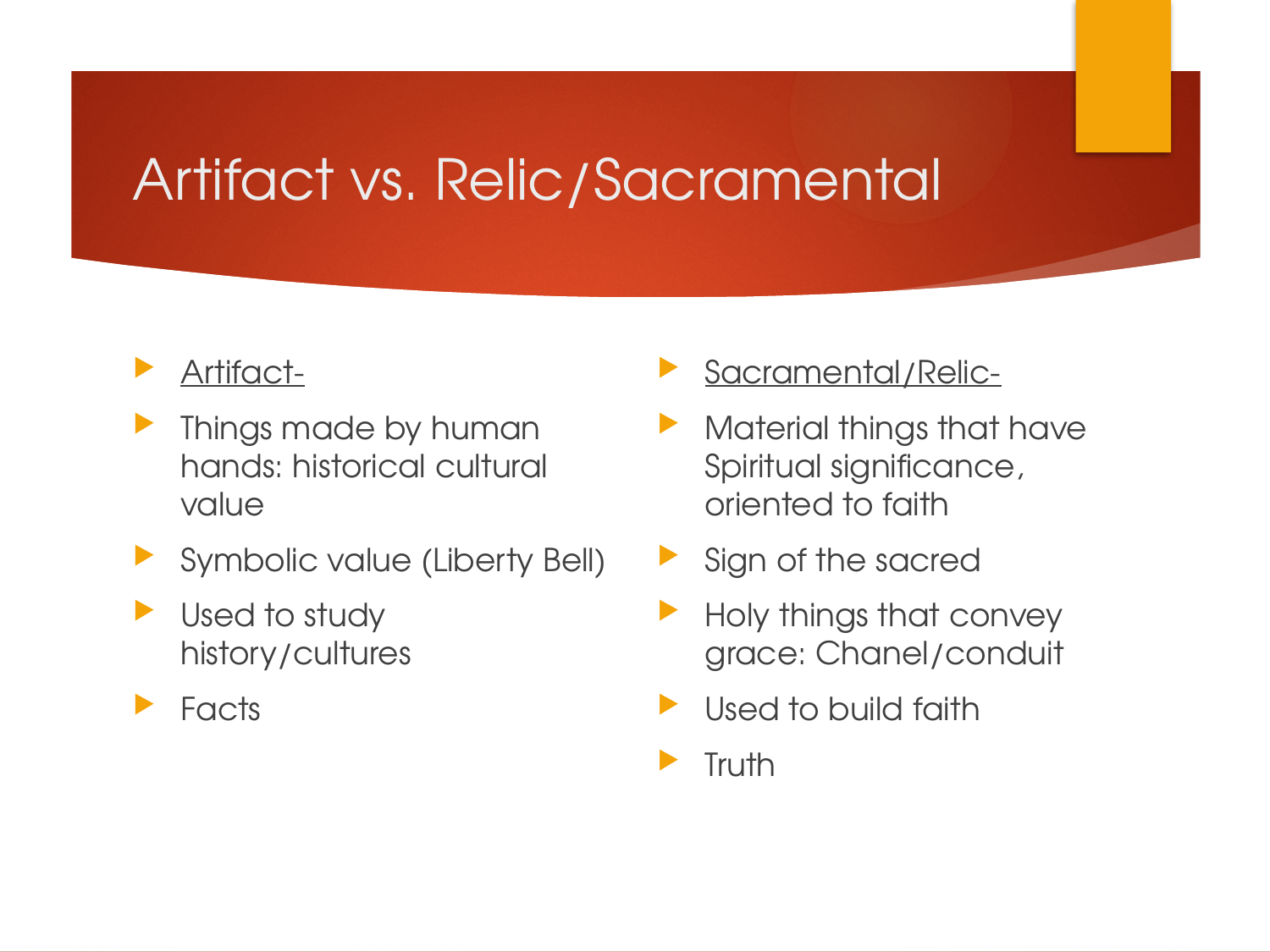

# Artifact vs. Relic/Sacramental
Artifact-
Things made by human hands: historical cultural value
Symbolic value (Liberty Bell)
Used to study history/cultures
Facts
Sacramental/Relic-
Material things that have Spiritual significance, oriented to faith
Sign of the sacred
Holy things that convey grace: Chanel/conduit
Used to build faith
Truth